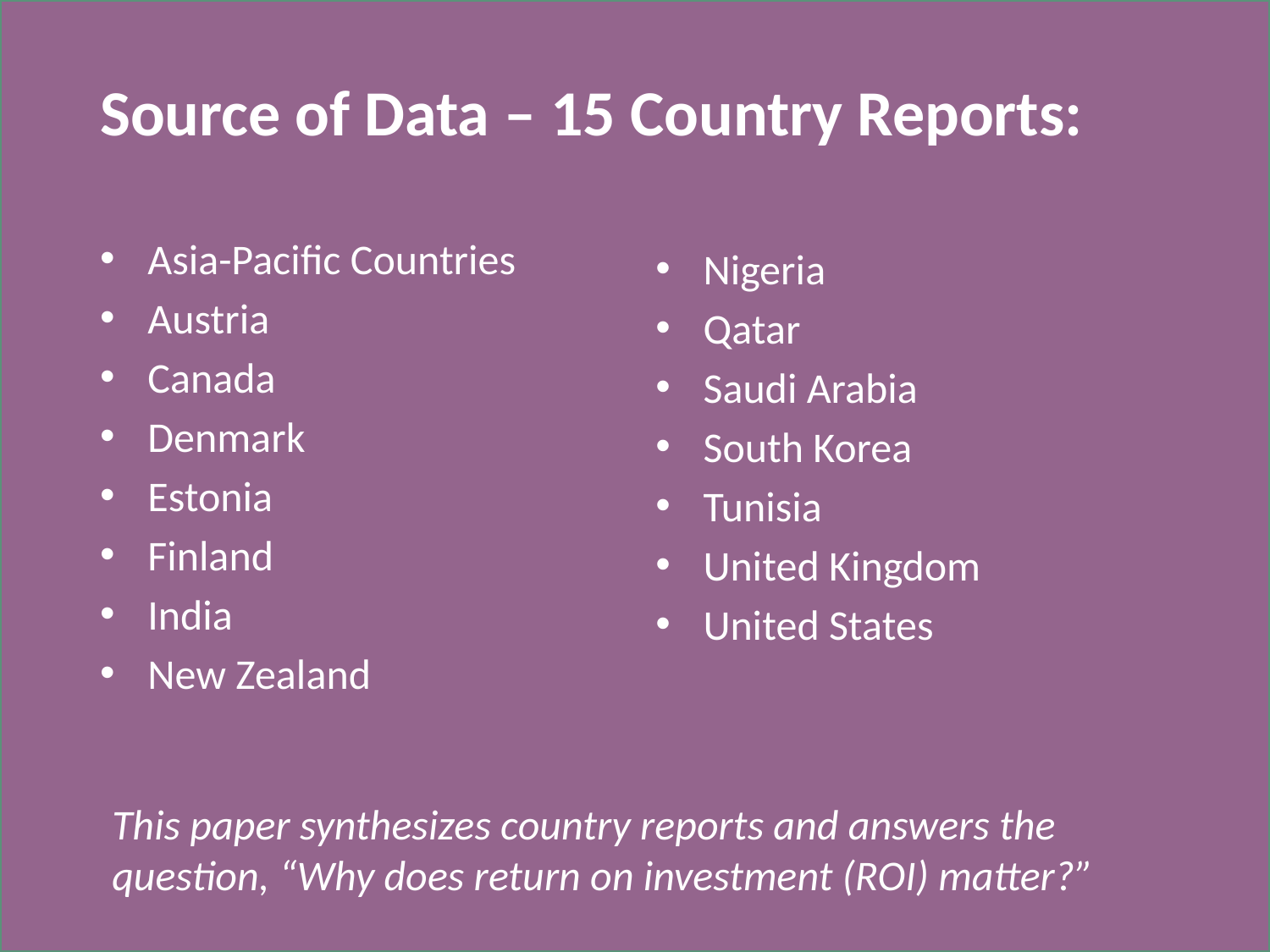

# Source of Data – 15 Country Reports:
Asia-Pacific Countries
Austria
Canada
Denmark
Estonia
Finland
India
New Zealand
Nigeria
Qatar
Saudi Arabia
South Korea
Tunisia
United Kingdom
United States
This paper synthesizes country reports and answers the question, “Why does return on investment (ROI) matter?”